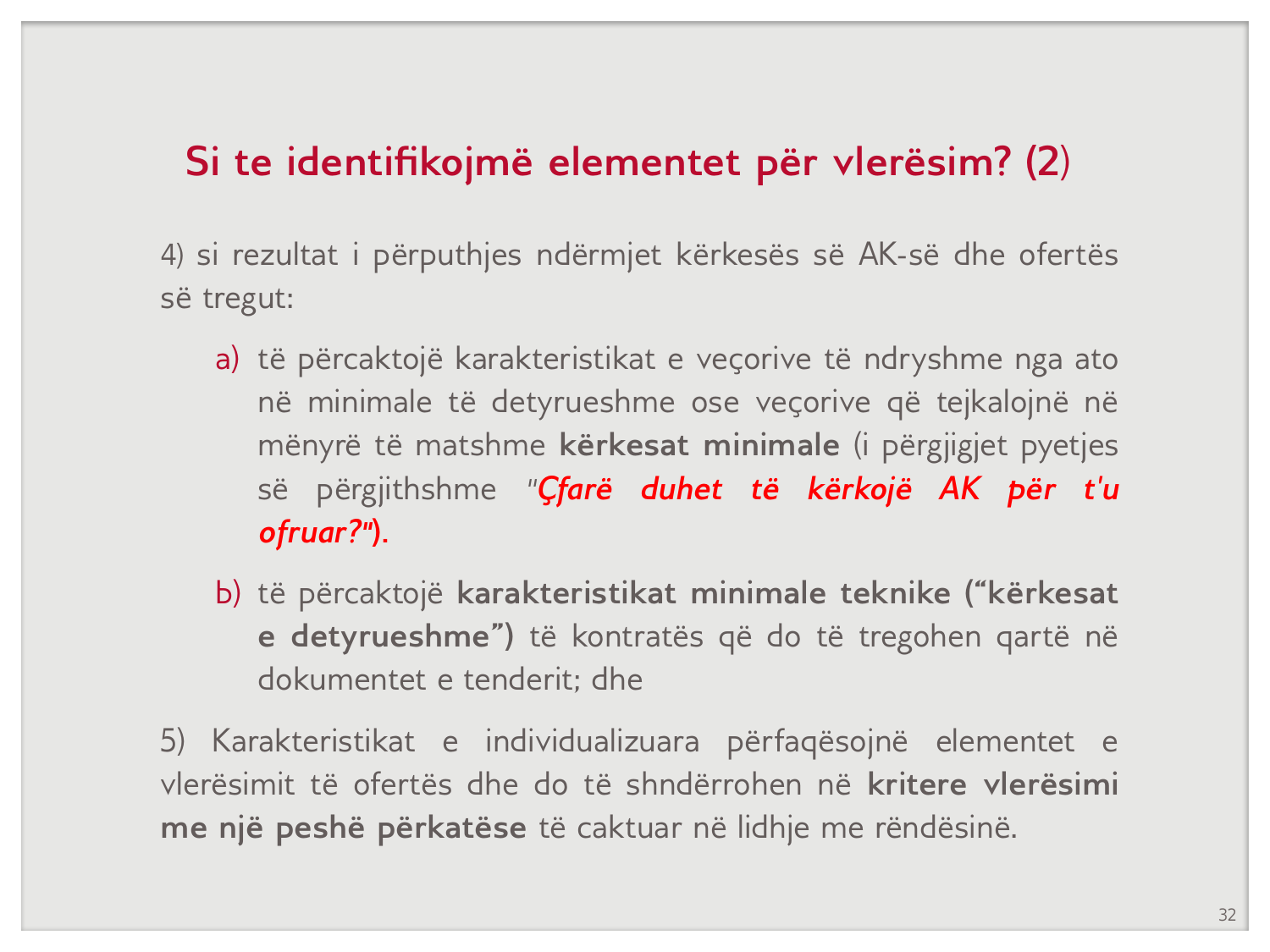

# Si te identifikojmë elementet për vlerësim? (2)
4) si rezultat i përputhjes ndërmjet kërkesës së AK-së dhe ofertës së tregut:
të përcaktojë karakteristikat e veçorive të ndryshme nga ato në minimale të detyrueshme ose veçorive që tejkalojnë në mënyrë të matshme kërkesat minimale (i përgjigjet pyetjes së përgjithshme "Çfarë duhet të kërkojë AK për t'u ofruar?").
të përcaktojë karakteristikat minimale teknike (“kërkesat e detyrueshme”) të kontratës që do të tregohen qartë në dokumentet e tenderit; dhe
5) Karakteristikat e individualizuara përfaqësojnë elementet e vlerësimit të ofertës dhe do të shndërrohen në kritere vlerësimi me një peshë përkatëse të caktuar në lidhje me rëndësinë.
32